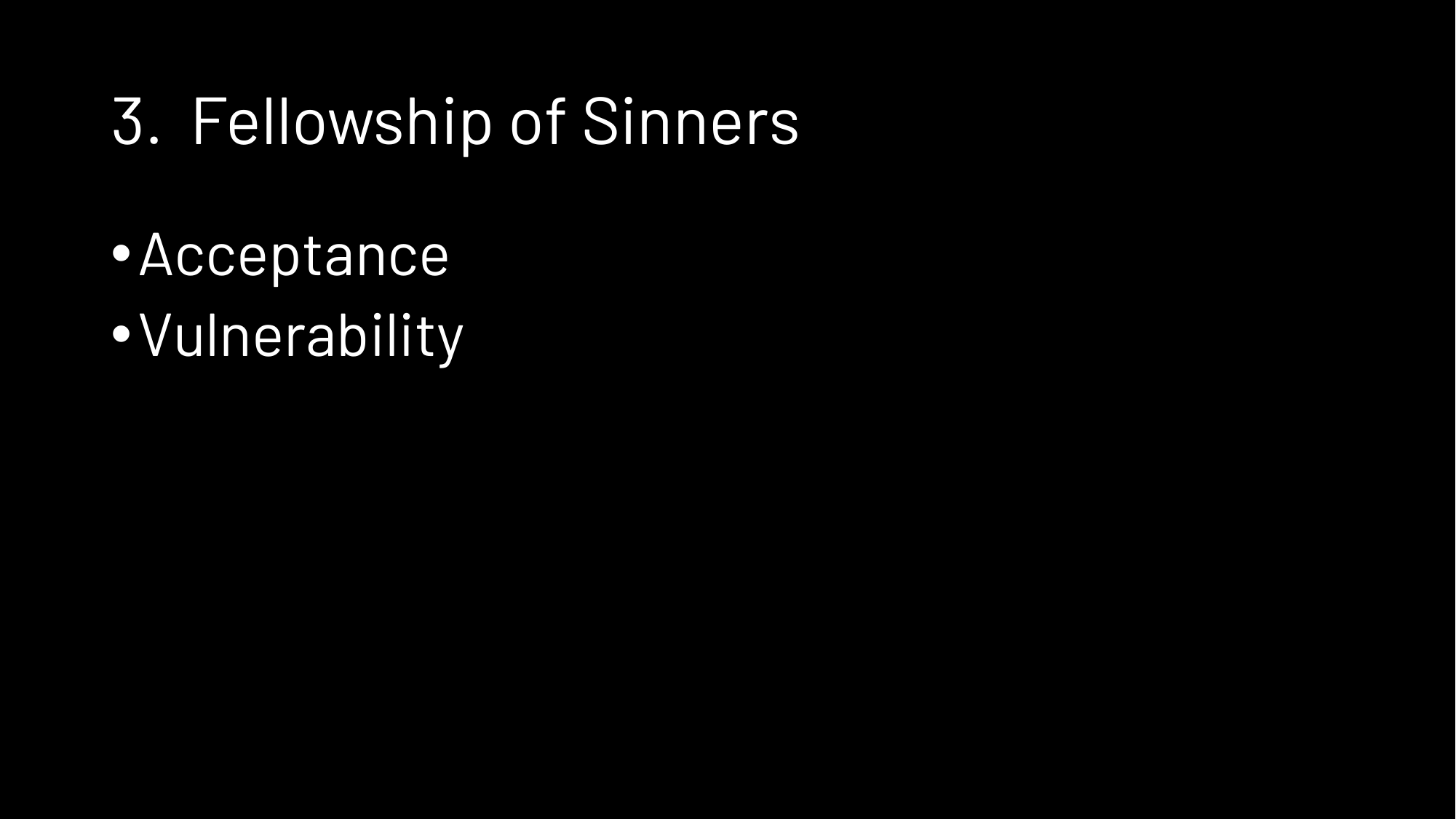

# 3.  Fellowship of Sinners
Acceptance
Vulnerability